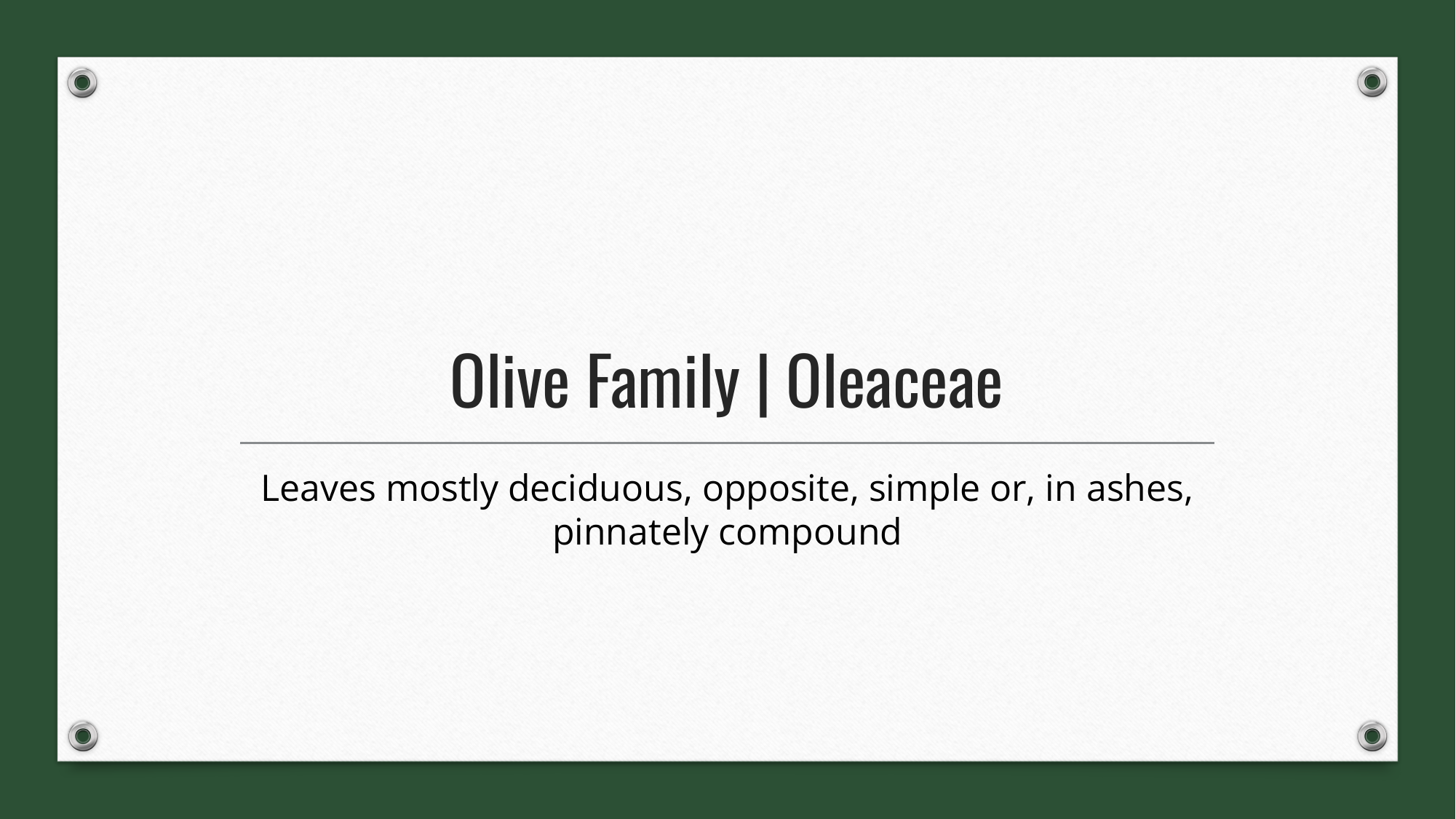

# Olive Family | Oleaceae
Leaves mostly deciduous, opposite, simple or, in ashes, pinnately compound